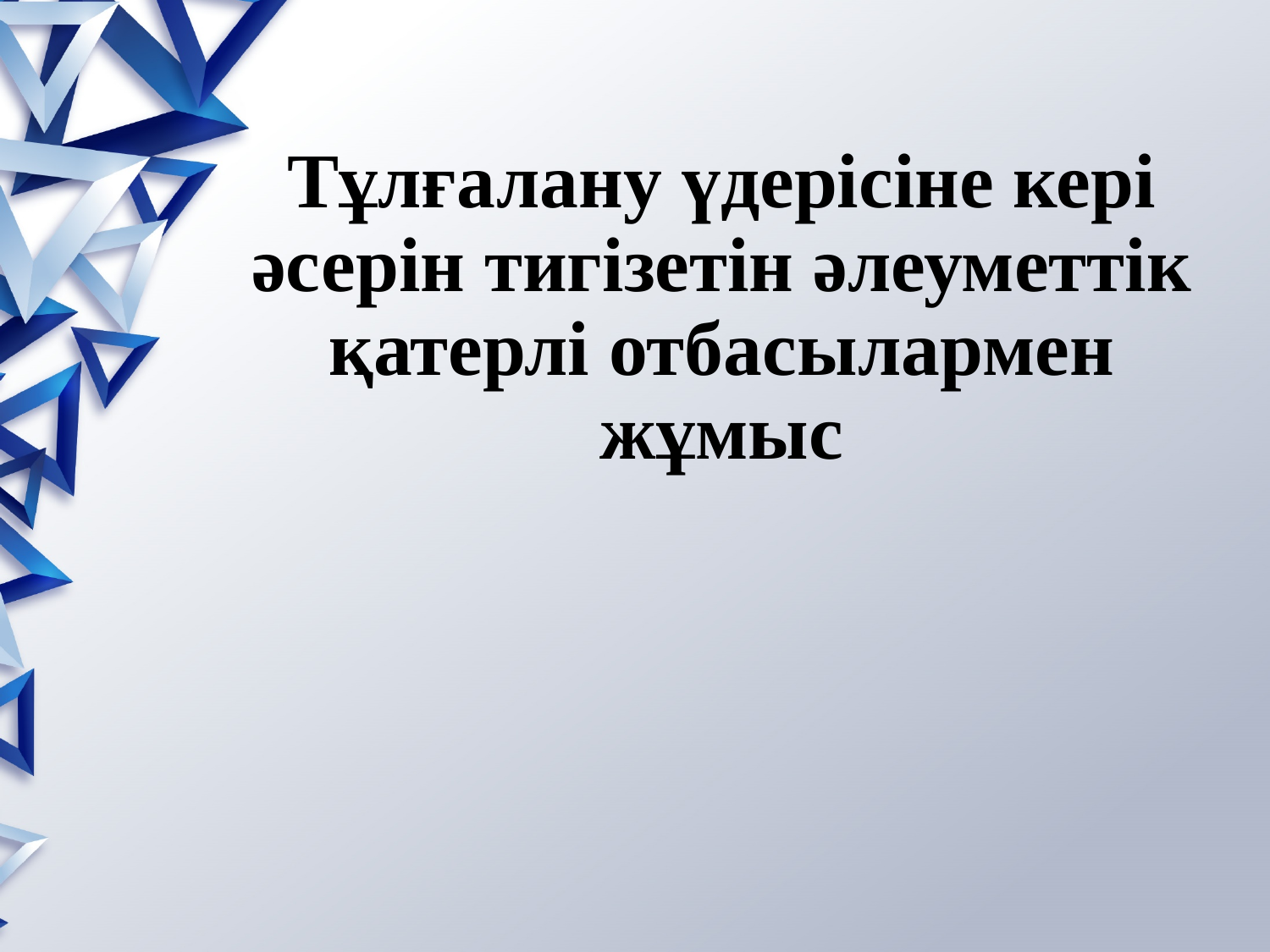

Тұлғалану үдерісіне кері әсерін тигізетін әлеуметтік қатерлі отбасылармен жұмыс
#